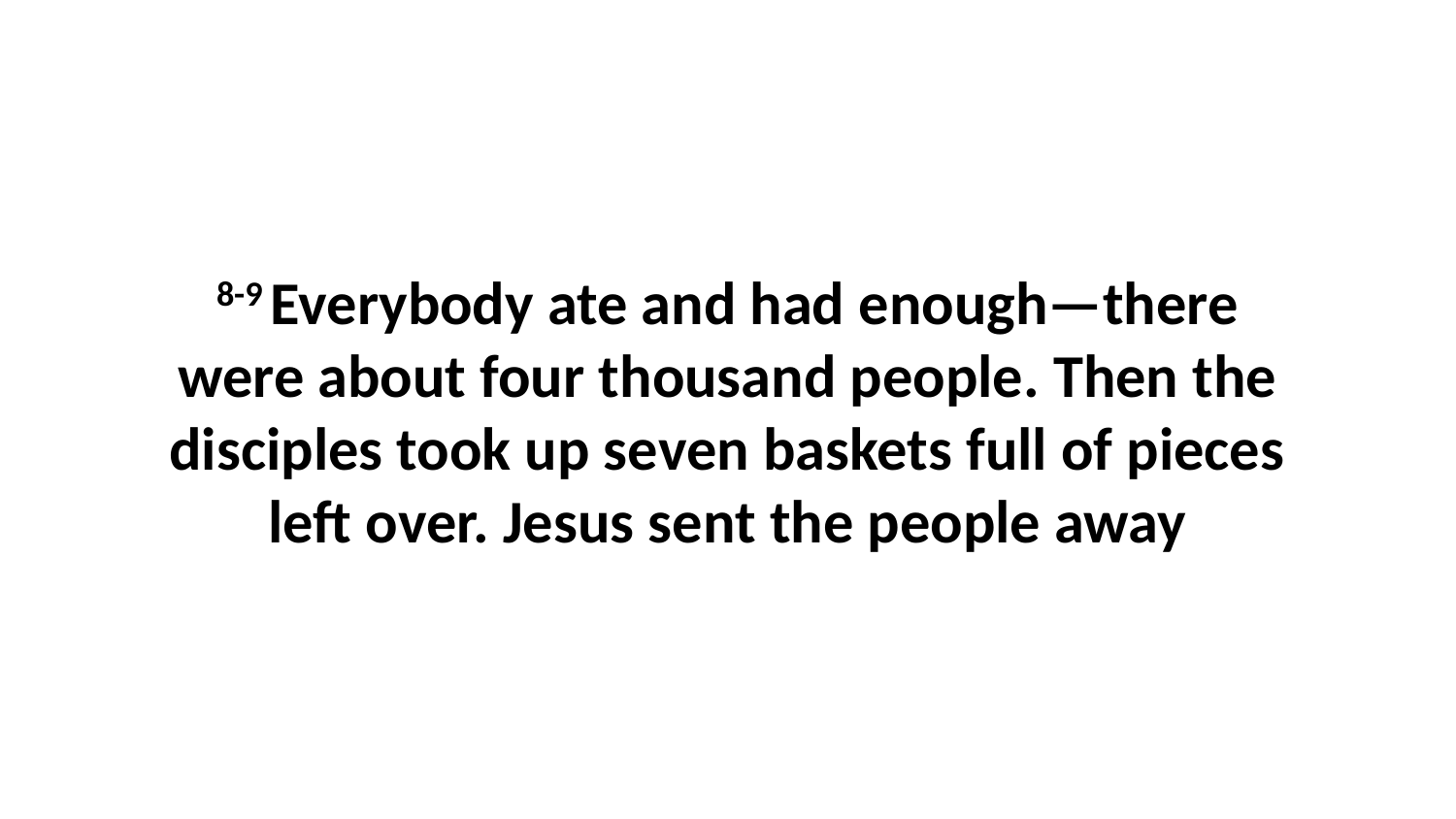

8-9 Everybody ate and had enough—there were about four thousand people. Then the disciples took up seven baskets full of pieces left over. Jesus sent the people away